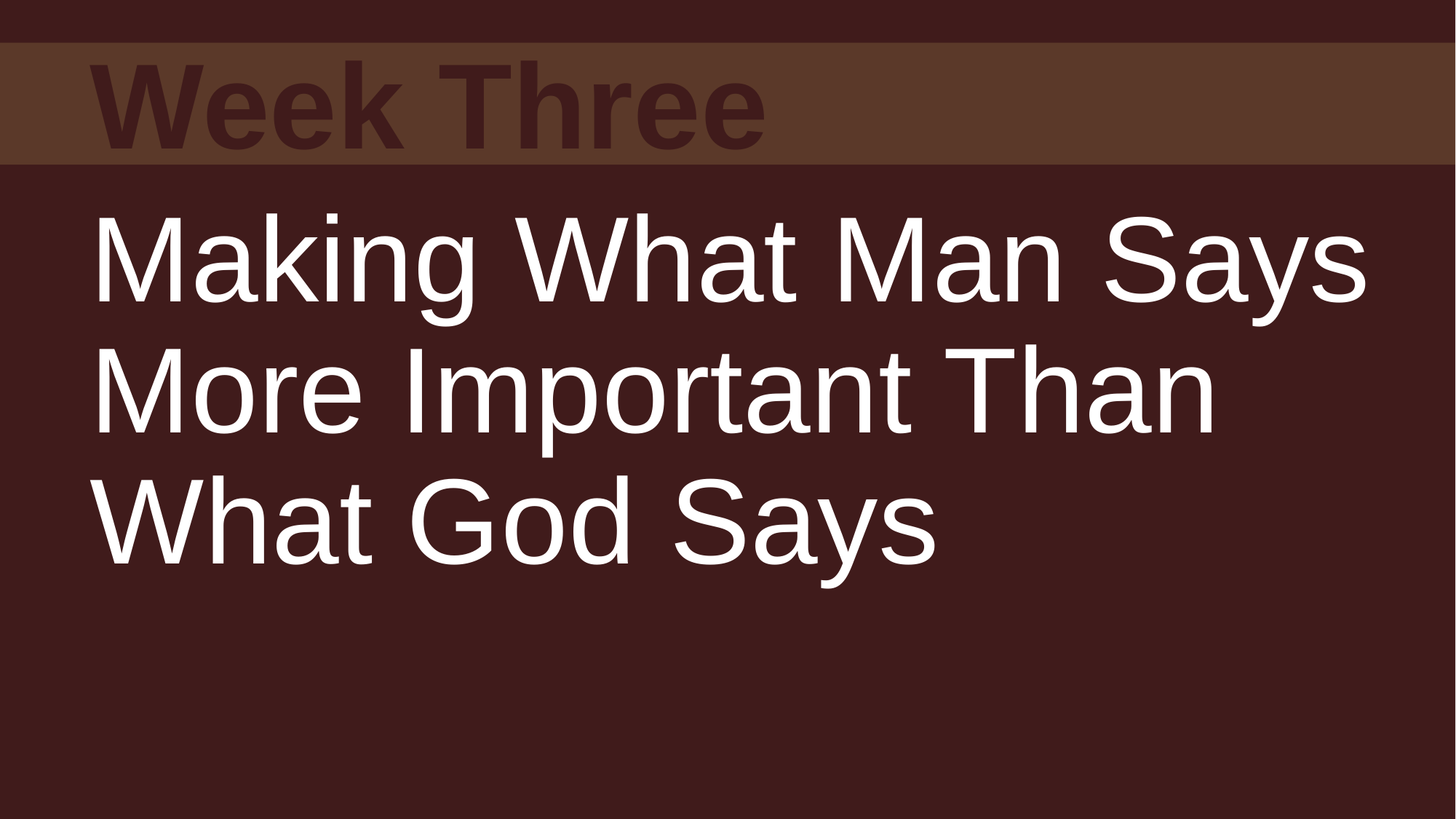

Week Three
Making What Man Says More Important Than What God Says
(Matthew 15:1-20)